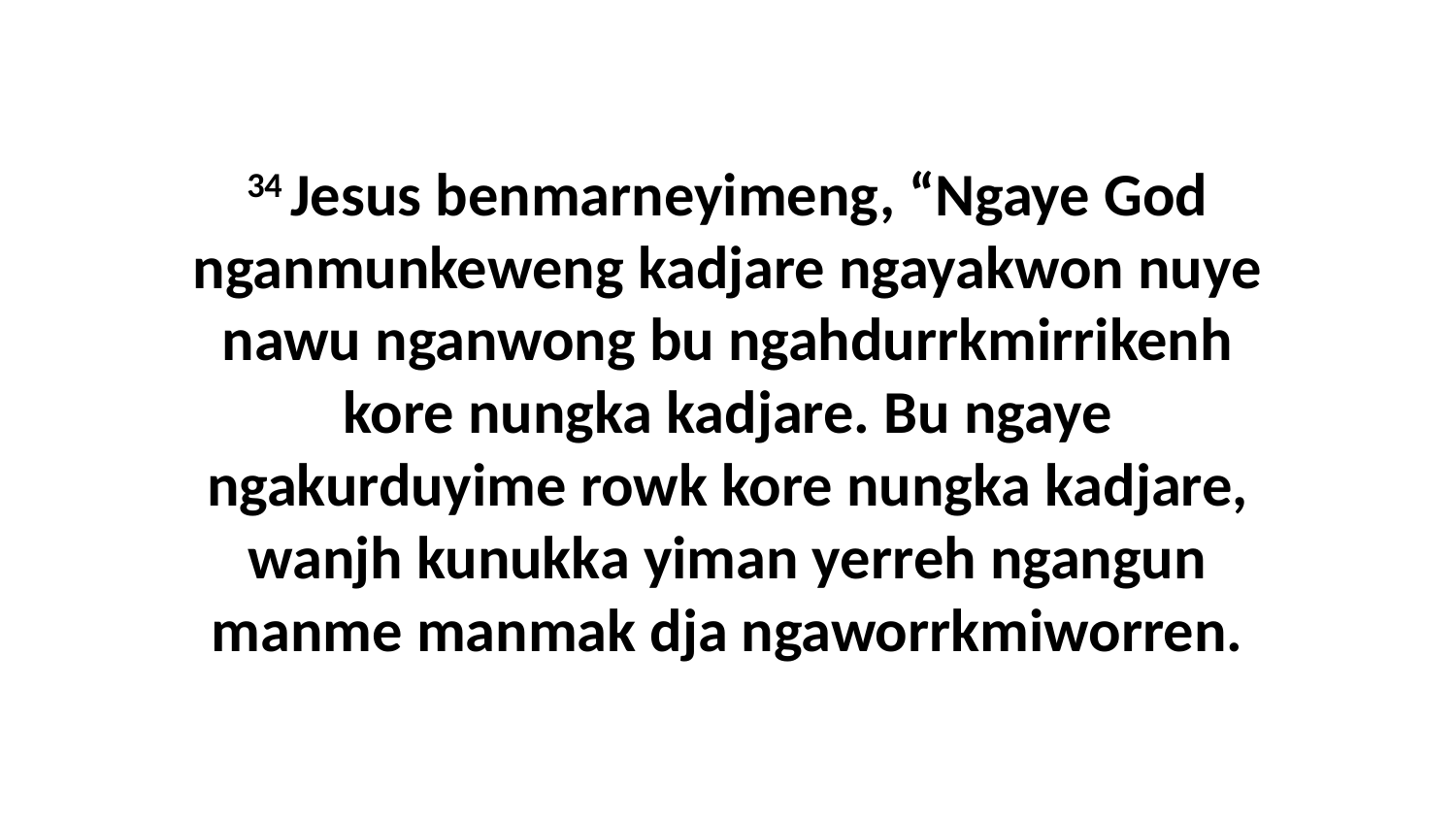

34 Jesus benmarneyimeng, “Ngaye God nganmunkeweng kadjare ngayakwon nuye nawu nganwong bu ngahdurrkmirrikenh kore nungka kadjare. Bu ngaye ngakurduyime rowk kore nungka kadjare, wanjh kunukka yiman yerreh ngangun manme manmak dja ngaworrkmiworren.